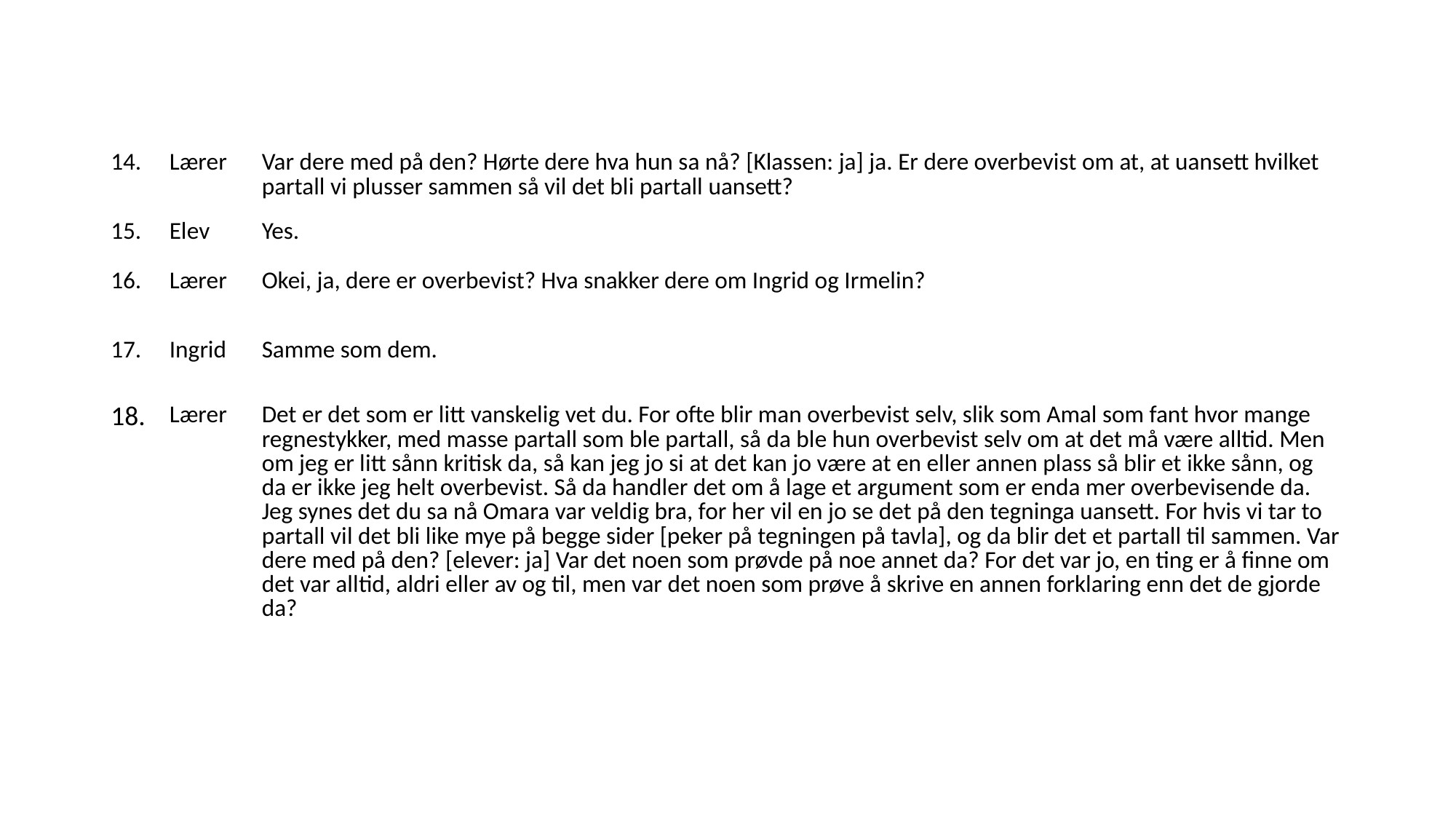

# Dialog fortsatt 2
| 14. | Lærer | Var dere med på den? Hørte dere hva hun sa nå? [Klassen: ja] ja. Er dere overbevist om at, at uansett hvilket partall vi plusser sammen så vil det bli partall uansett? |
| --- | --- | --- |
| 15. | Elev | Yes. |
| 16. | Lærer | Okei, ja, dere er overbevist? Hva snakker dere om Ingrid og Irmelin? |
| 17. | Ingrid | Samme som dem. |
| 18. | Lærer | Det er det som er litt vanskelig vet du. For ofte blir man overbevist selv, slik som Amal som fant hvor mange regnestykker, med masse partall som ble partall, så da ble hun overbevist selv om at det må være alltid. Men om jeg er litt sånn kritisk da, så kan jeg jo si at det kan jo være at en eller annen plass så blir et ikke sånn, og da er ikke jeg helt overbevist. Så da handler det om å lage et argument som er enda mer overbevisende da. Jeg synes det du sa nå Omara var veldig bra, for her vil en jo se det på den tegninga uansett. For hvis vi tar to partall vil det bli like mye på begge sider [peker på tegningen på tavla], og da blir det et partall til sammen. Var dere med på den? [elever: ja] Var det noen som prøvde på noe annet da? For det var jo, en ting er å finne om det var alltid, aldri eller av og til, men var det noen som prøve å skrive en annen forklaring enn det de gjorde da? |